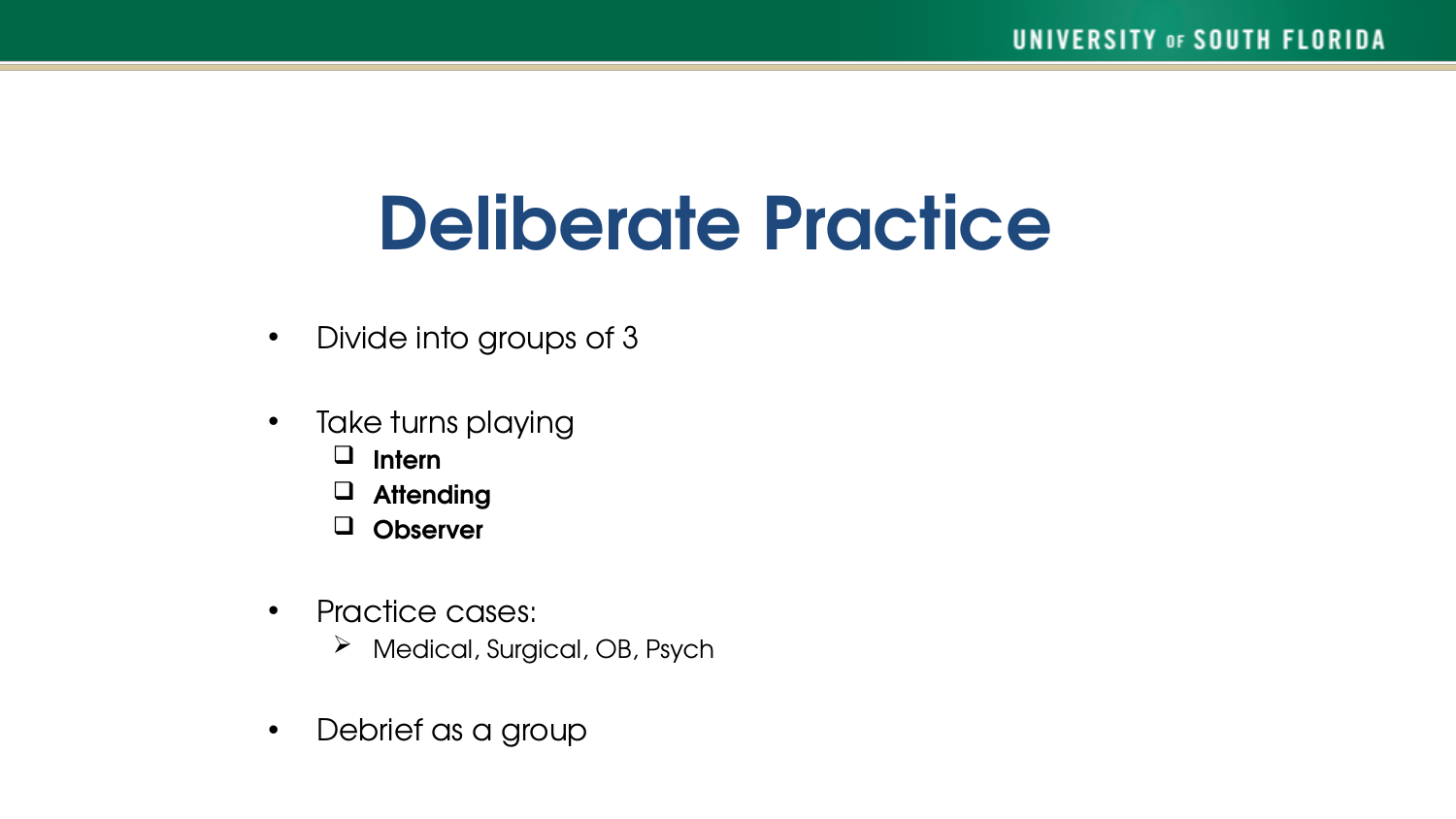

# Deliberate Practice
Divide into groups of 3

Take turns playing
Intern
Attending
Observer

Practice cases:
Medical, Surgical, OB, Psych

Debrief as a group